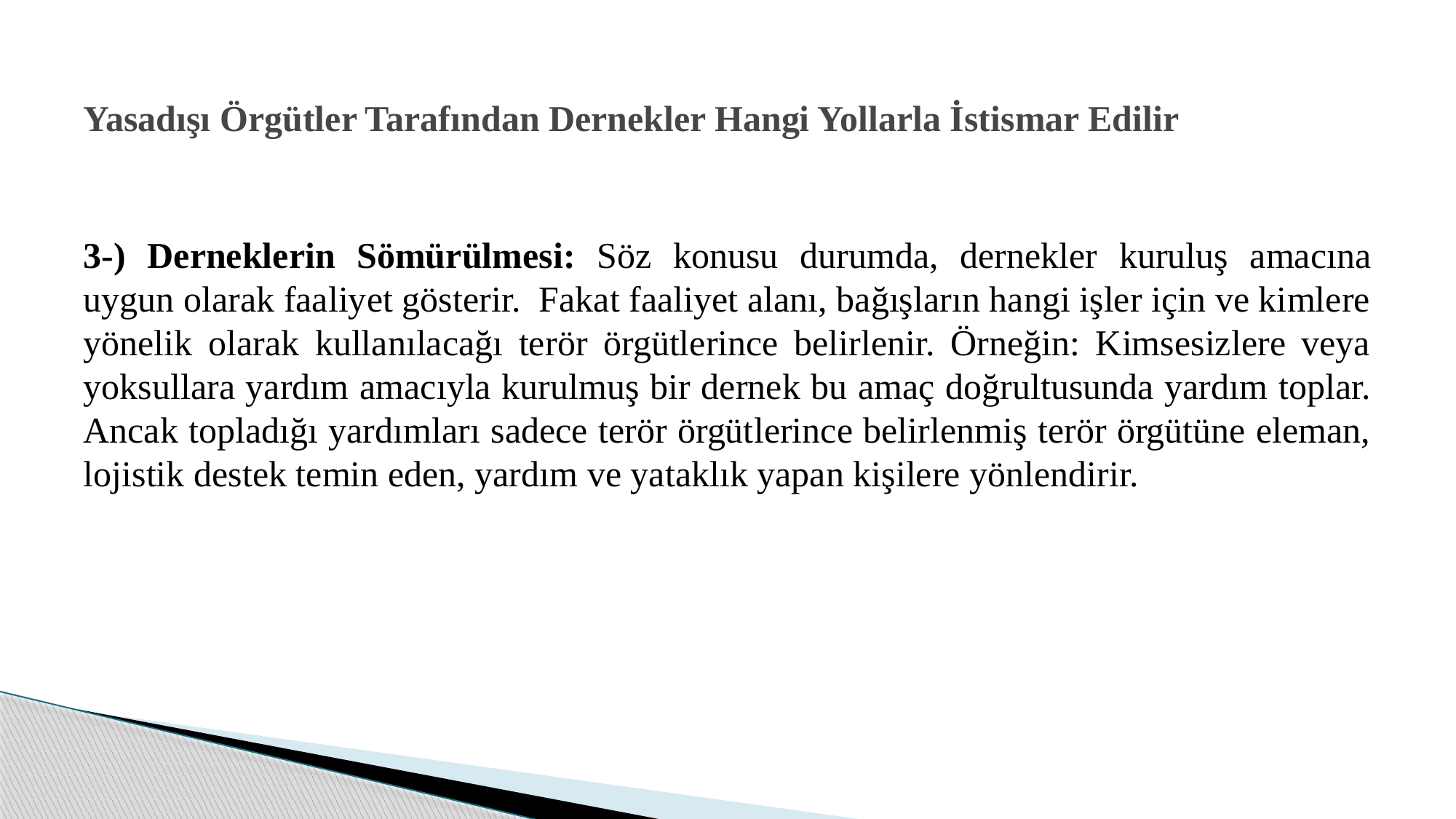

# Yasadışı Örgütler Tarafından Dernekler Hangi Yollarla İstismar Edilir

3-) Derneklerin Sömürülmesi: Söz konusu durumda, dernekler kuruluş amacına uygun olarak faaliyet gösterir.  Fakat faaliyet alanı, bağışların hangi işler için ve kimlere yönelik olarak kullanılacağı terör örgütlerince belirlenir. Örneğin: Kimsesizlere veya yoksullara yardım amacıyla kurulmuş bir dernek bu amaç doğrultusunda yardım toplar. Ancak topladığı yardımları sadece terör örgütlerince belirlenmiş terör örgütüne eleman, lojistik destek temin eden, yardım ve yataklık yapan kişilere yönlendirir.